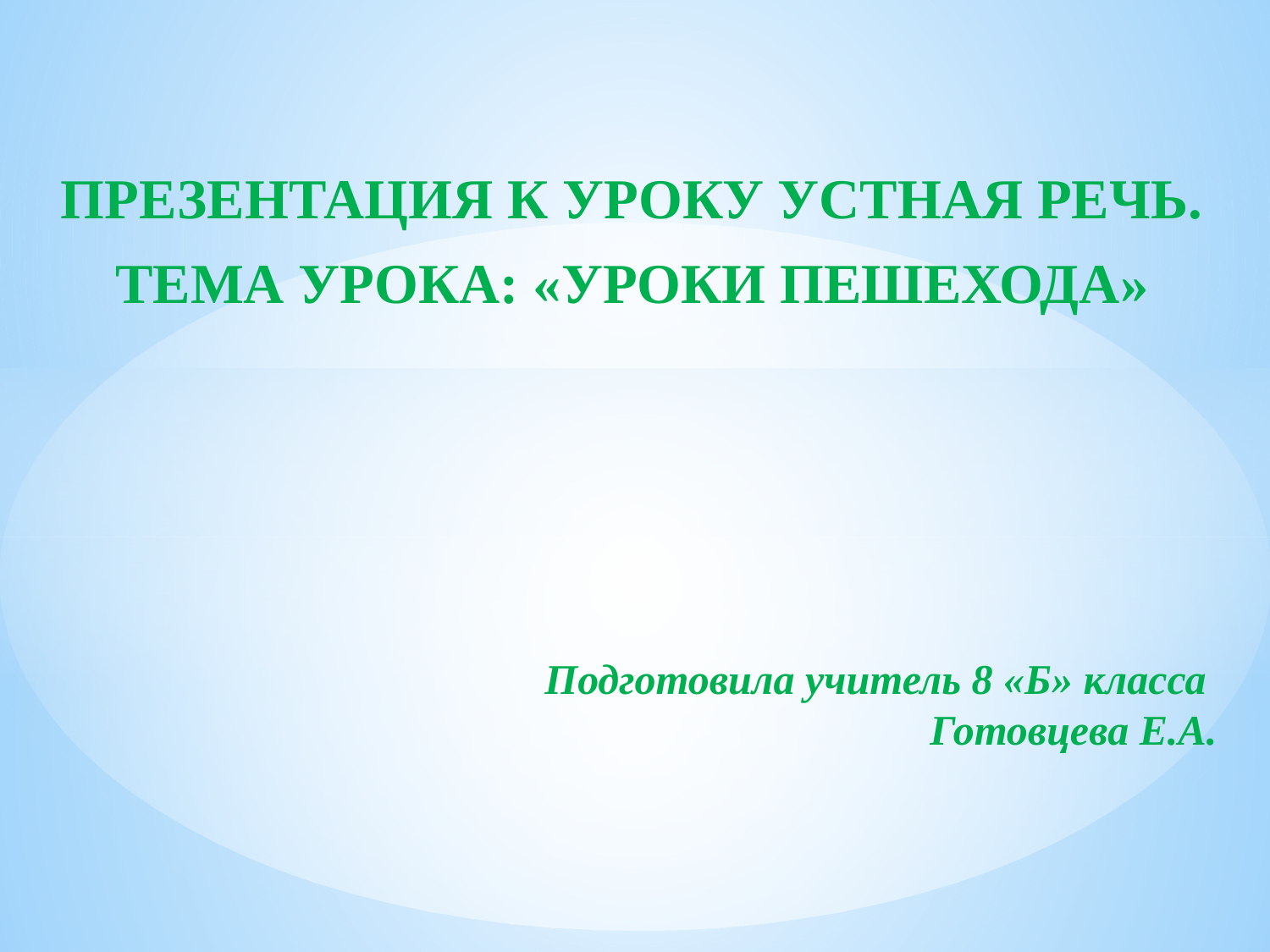

ПРЕЗЕНТАЦИЯ К УРОКУ УСТНАЯ РЕЧЬ.
ТЕМА УРОКА: «УРОКИ ПЕШЕХОДА»
# Подготовила учитель 8 «Б» класса Готовцева Е.А.